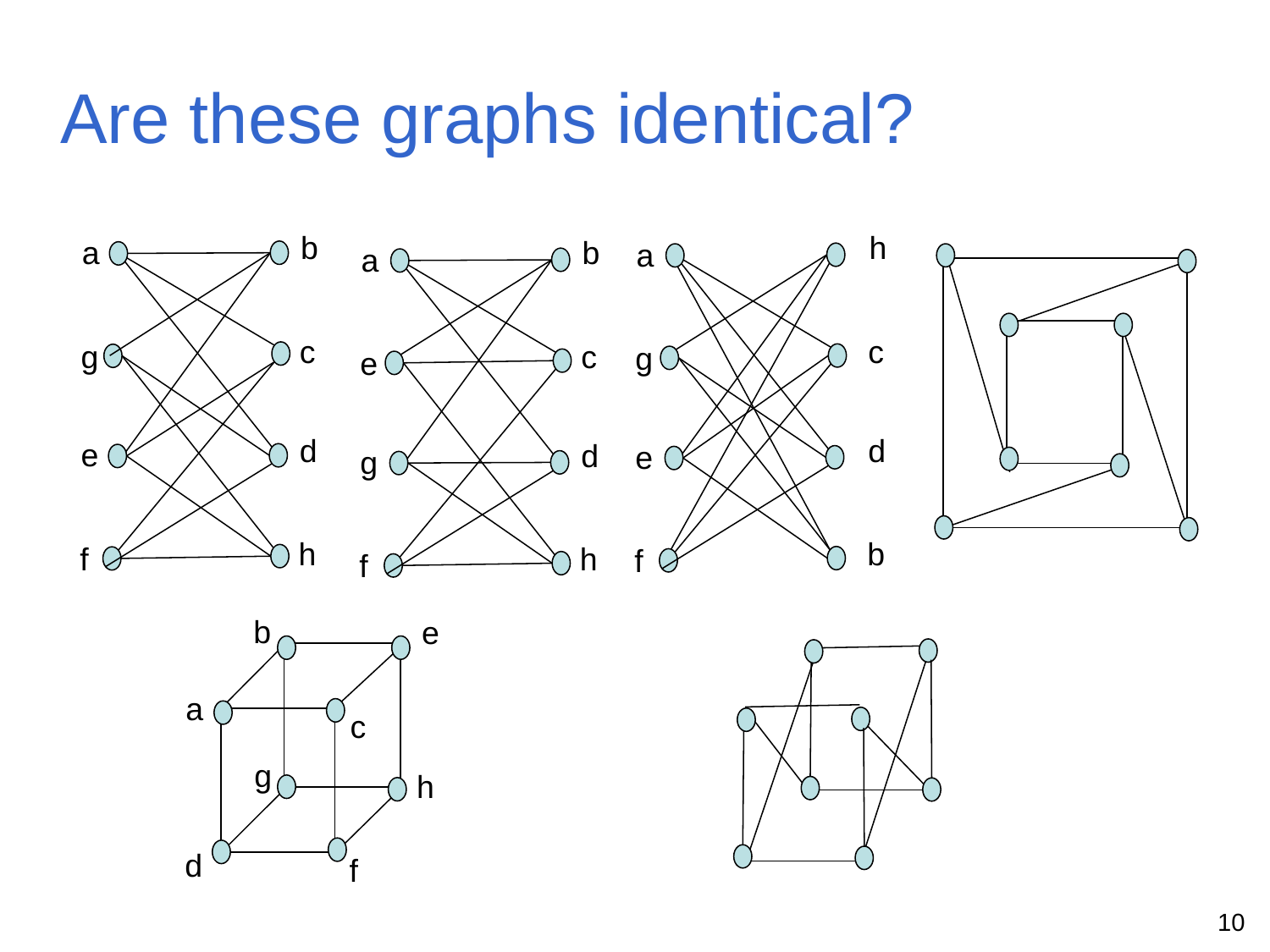

# Are these graphs identical?
b
h
a
b
c
d
h
a
a

c
c
g
g
e
d
d
e
e
g
h
b
f
f
f
b
e

a
c
g
h
d
f